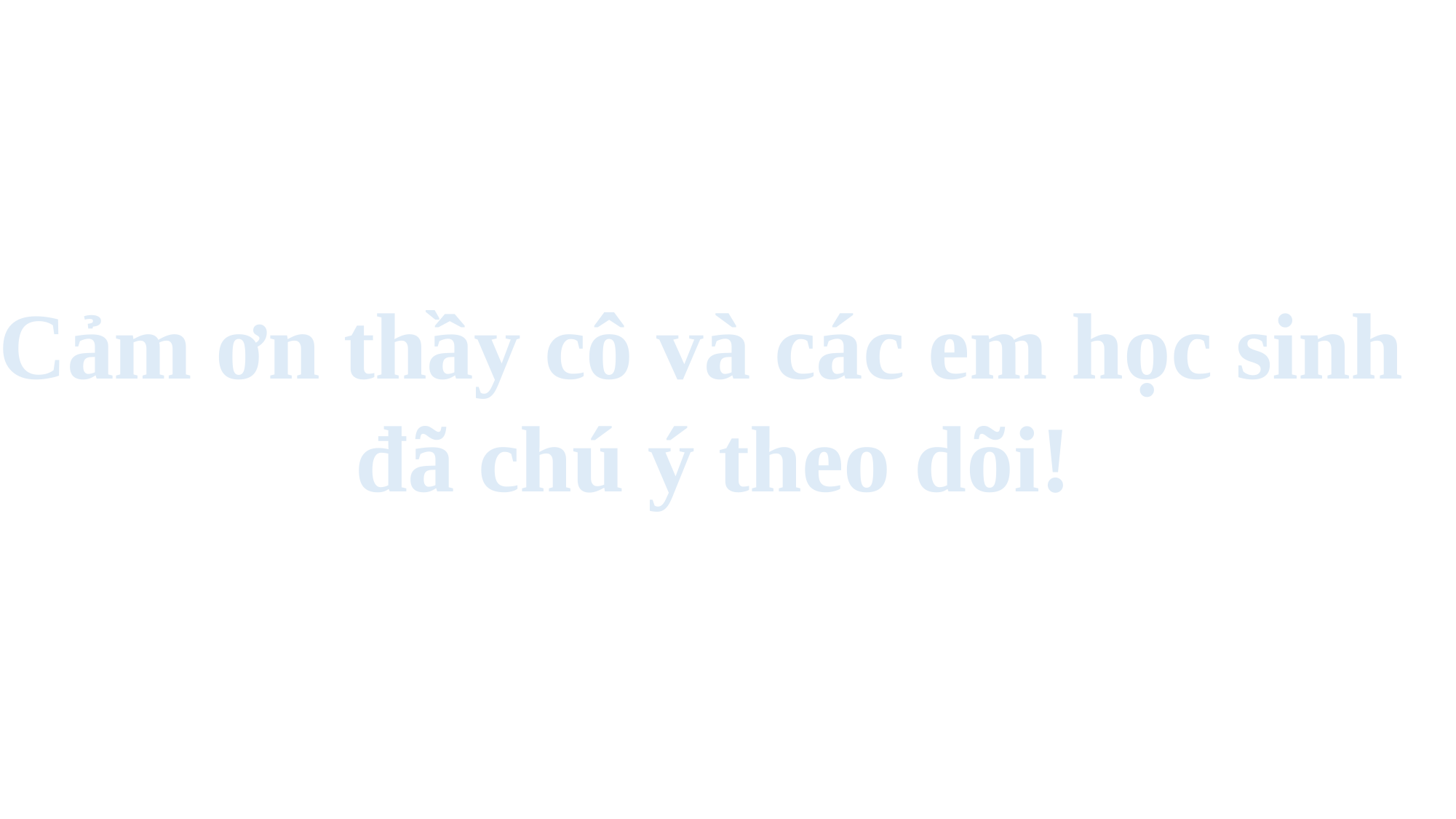

Cảm ơn thầy cô và các em học sinh
đã chú ý theo dõi!